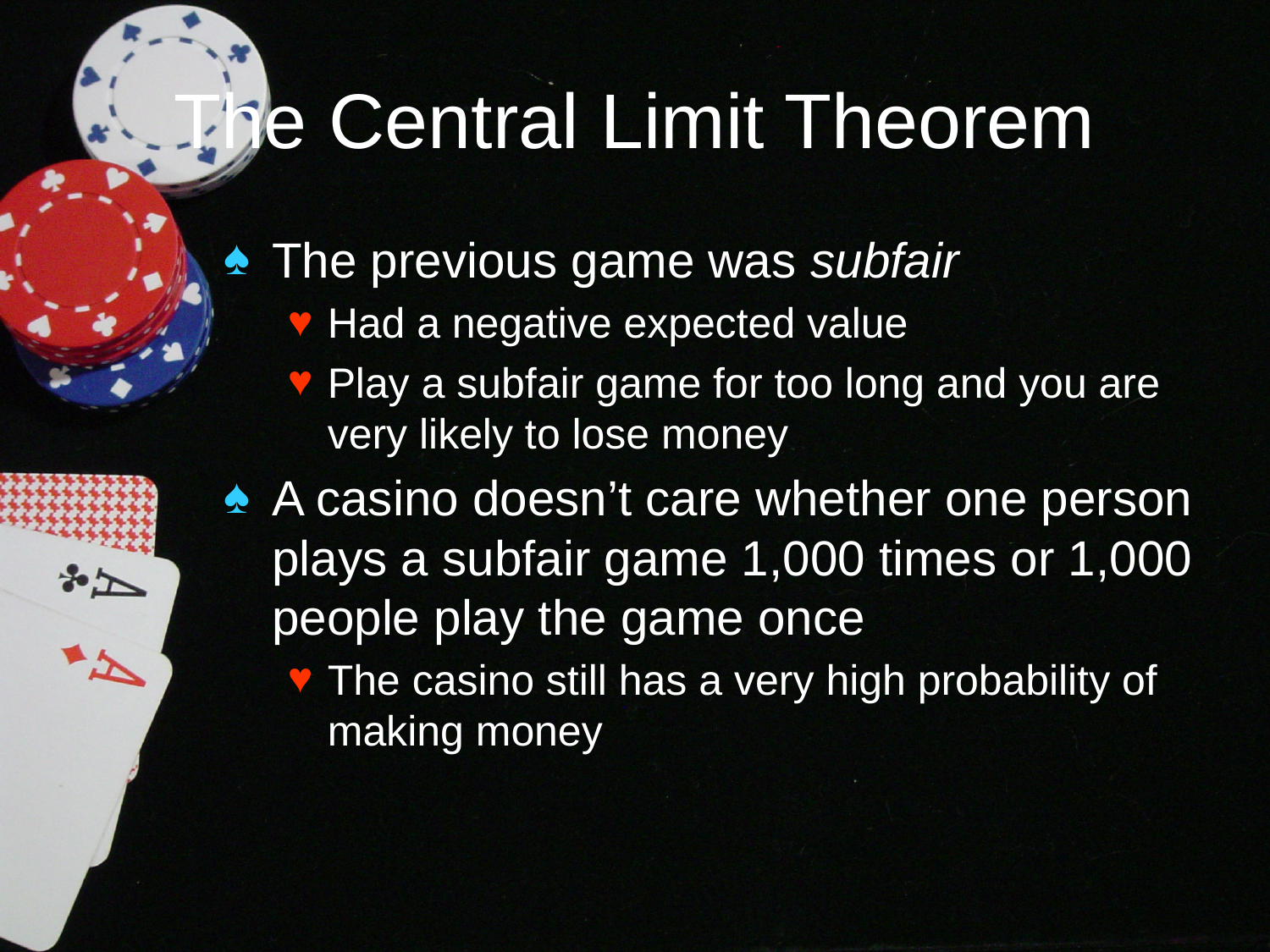

# The Central Limit Theorem
The previous game was subfair
Had a negative expected value
Play a subfair game for too long and you are very likely to lose money
A casino doesn’t care whether one person plays a subfair game 1,000 times or 1,000 people play the game once
The casino still has a very high probability of making money